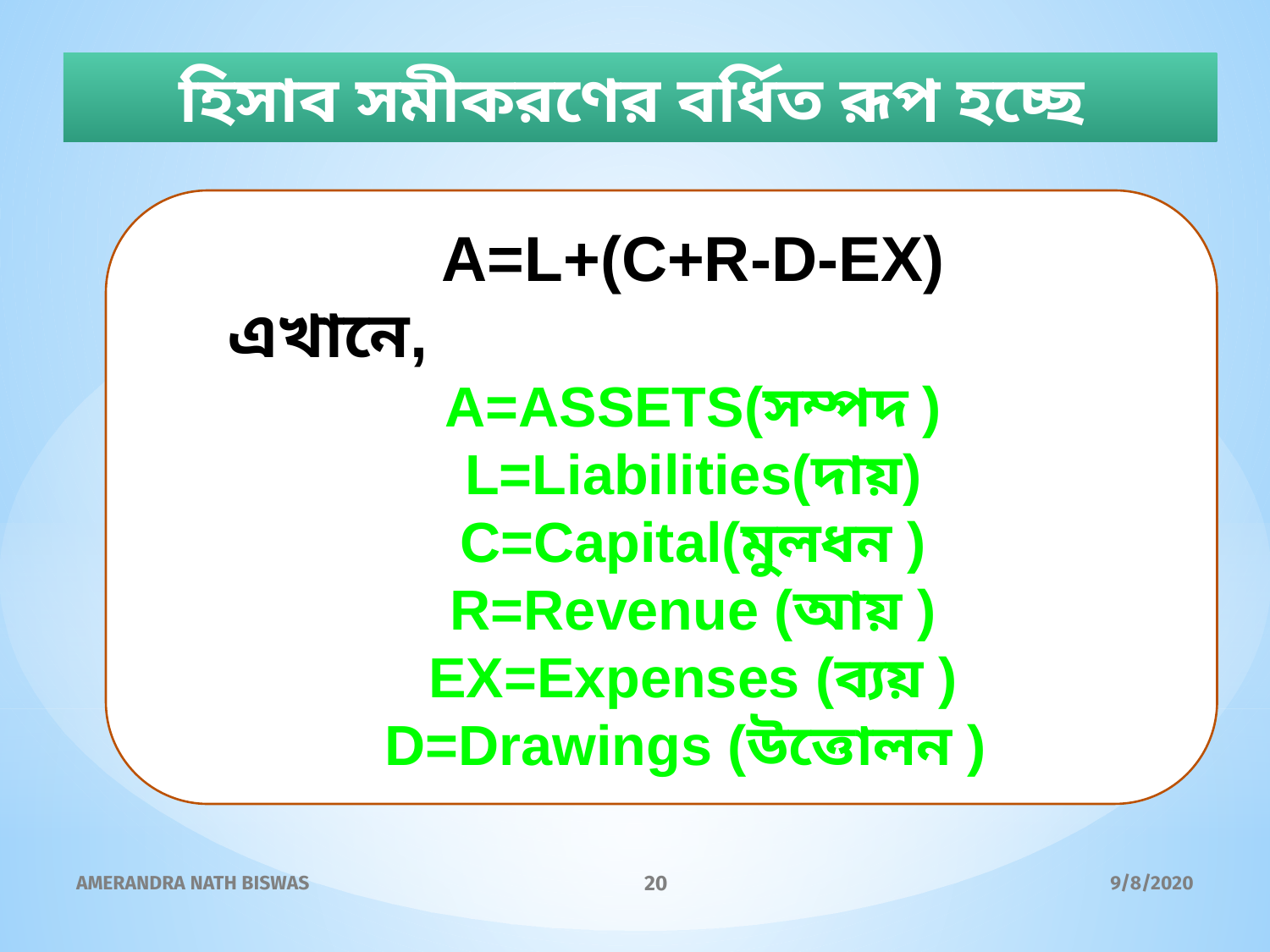

হিসাব সমীকরণের বর্ধিত রূপ হচ্ছে
A=L+(C+R-D-EX)
 এখানে,
A=ASSETS(সম্পদ )
L=Liabilities(দায়)
C=Capital(মুলধন )
R=Revenue (আয় )
EX=Expenses (ব্যয় )
D=Drawings (উত্তোলন )
AMERANDRA NATH BISWAS
20
9/8/2020